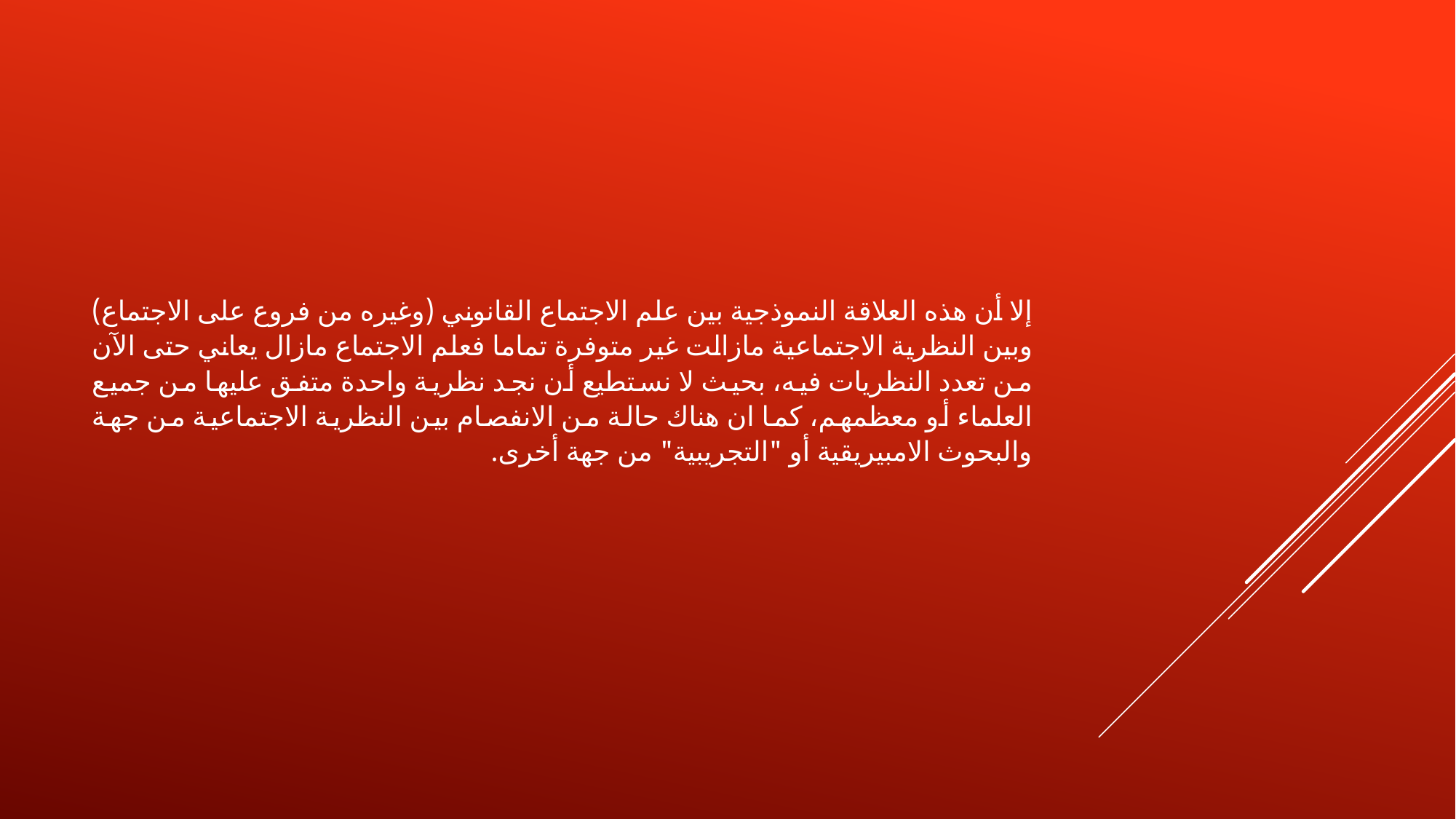

إلا أن هذه العلاقة النموذجية بين علم الاجتماع القانوني (وغيره من فروع على الاجتماع) وبين النظرية الاجتماعية مازالت غير متوفرة تماما فعلم الاجتماع مازال يعاني حتى الآن من تعدد النظريات فيه، بحيث لا نستطيع أن نجد نظرية واحدة متفق عليها من جميع العلماء أو معظمهم، كما ان هناك حالة من الانفصام بين النظرية الاجتماعية من جهة والبحوث الامبيريقية أو "التجريبية" من جهة أخرى.